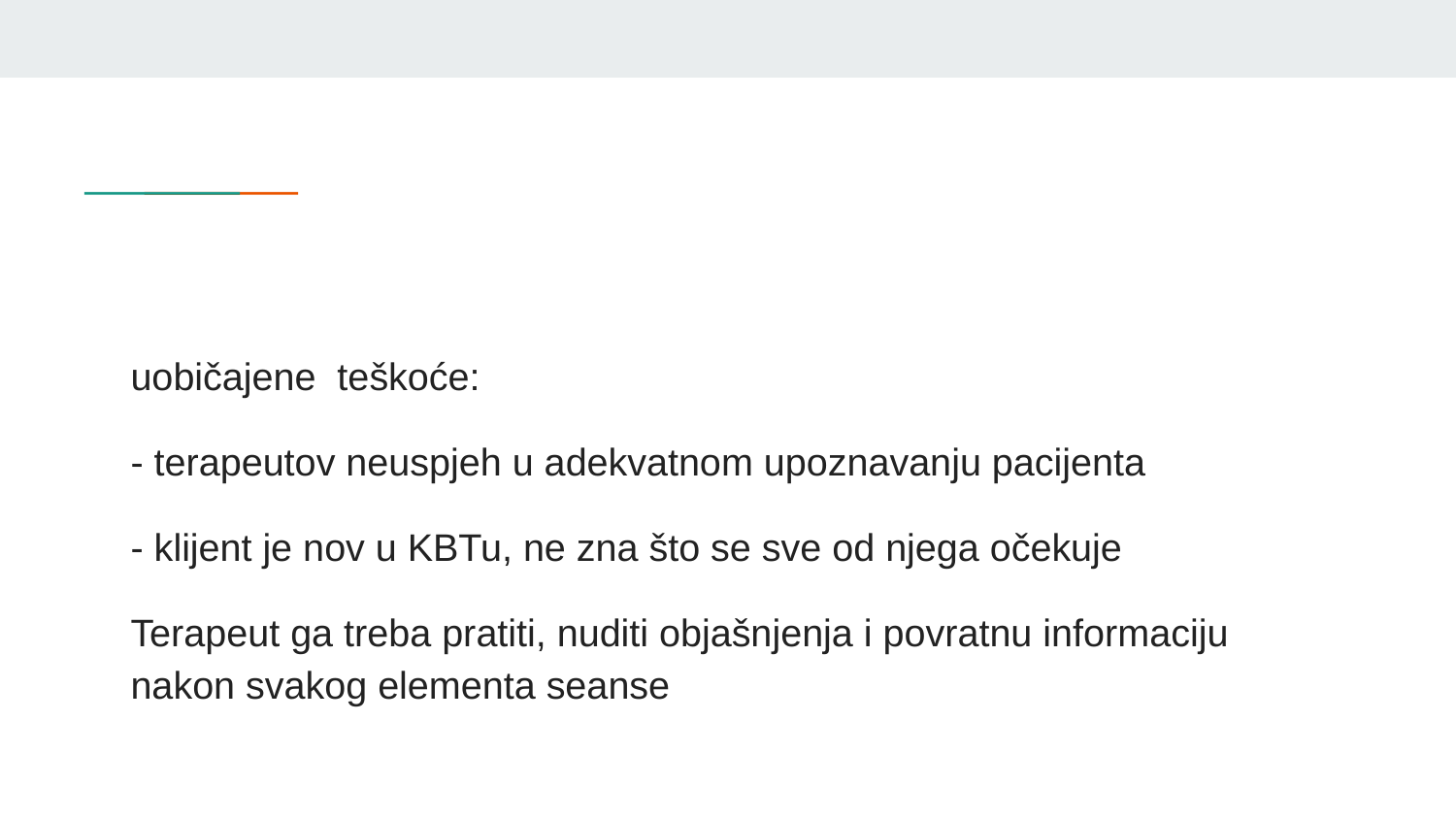

#
uobičajene  teškoće:
- terapeutov neuspjeh u adekvatnom upoznavanju pacijenta
- klijent je nov u KBTu, ne zna što se sve od njega očekuje
Terapeut ga treba pratiti, nuditi objašnjenja i povratnu informaciju nakon svakog elementa seanse